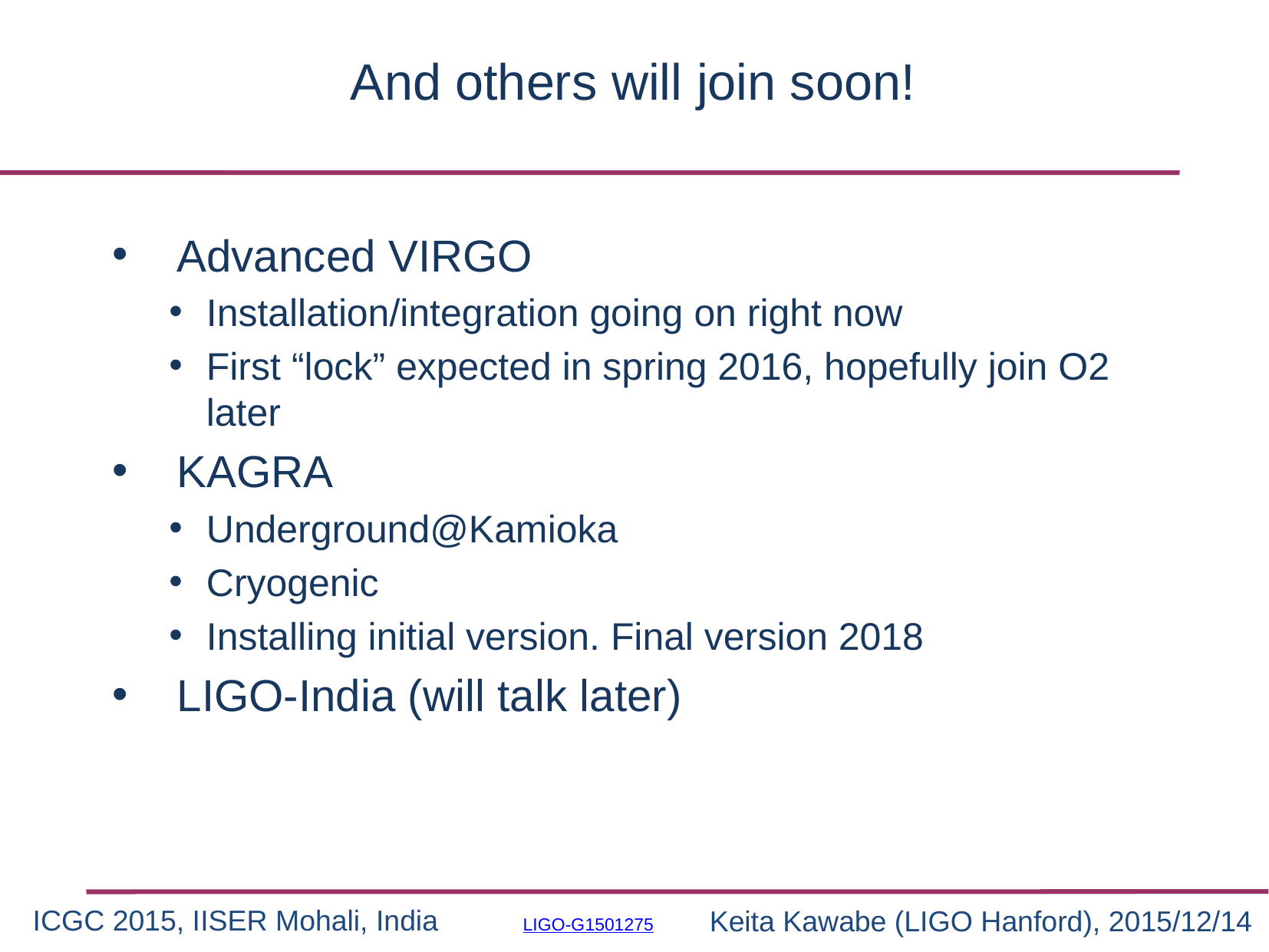

# And others will join soon!
Advanced VIRGO
Installation/integration going on right now
First “lock” expected in spring 2016, hopefully join O2 later
KAGRA
Underground@Kamioka
Cryogenic
Installing initial version. Final version 2018
LIGO-India (will talk later)